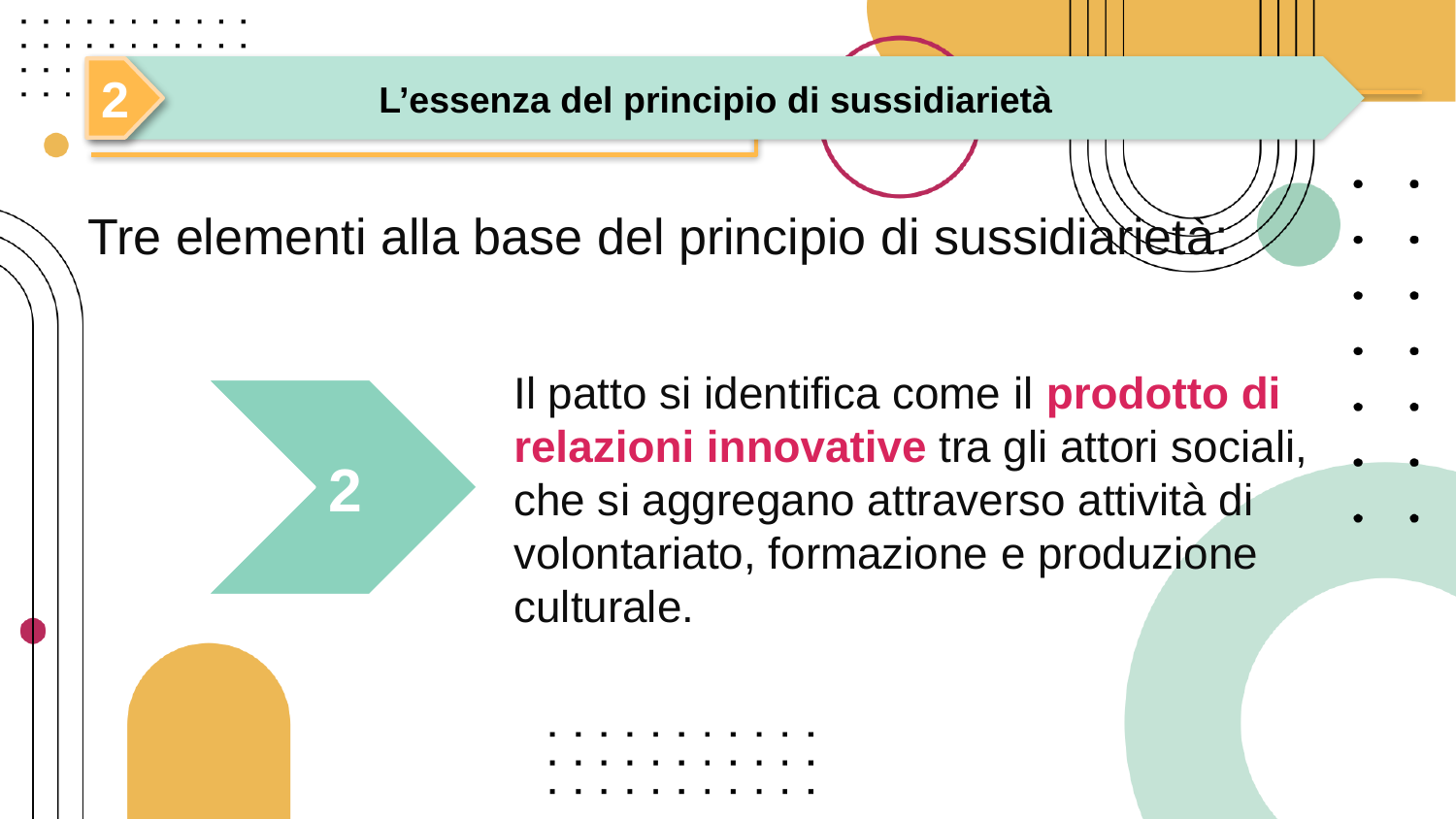

L’essenza del principio di sussidiarietà
2
Tre elementi alla base del principio di sussidiarietà:

Il patto si identifica come il prodotto di relazioni innovative tra gli attori sociali, che si aggregano attraverso attività di volontariato, formazione e produzione culturale.

2